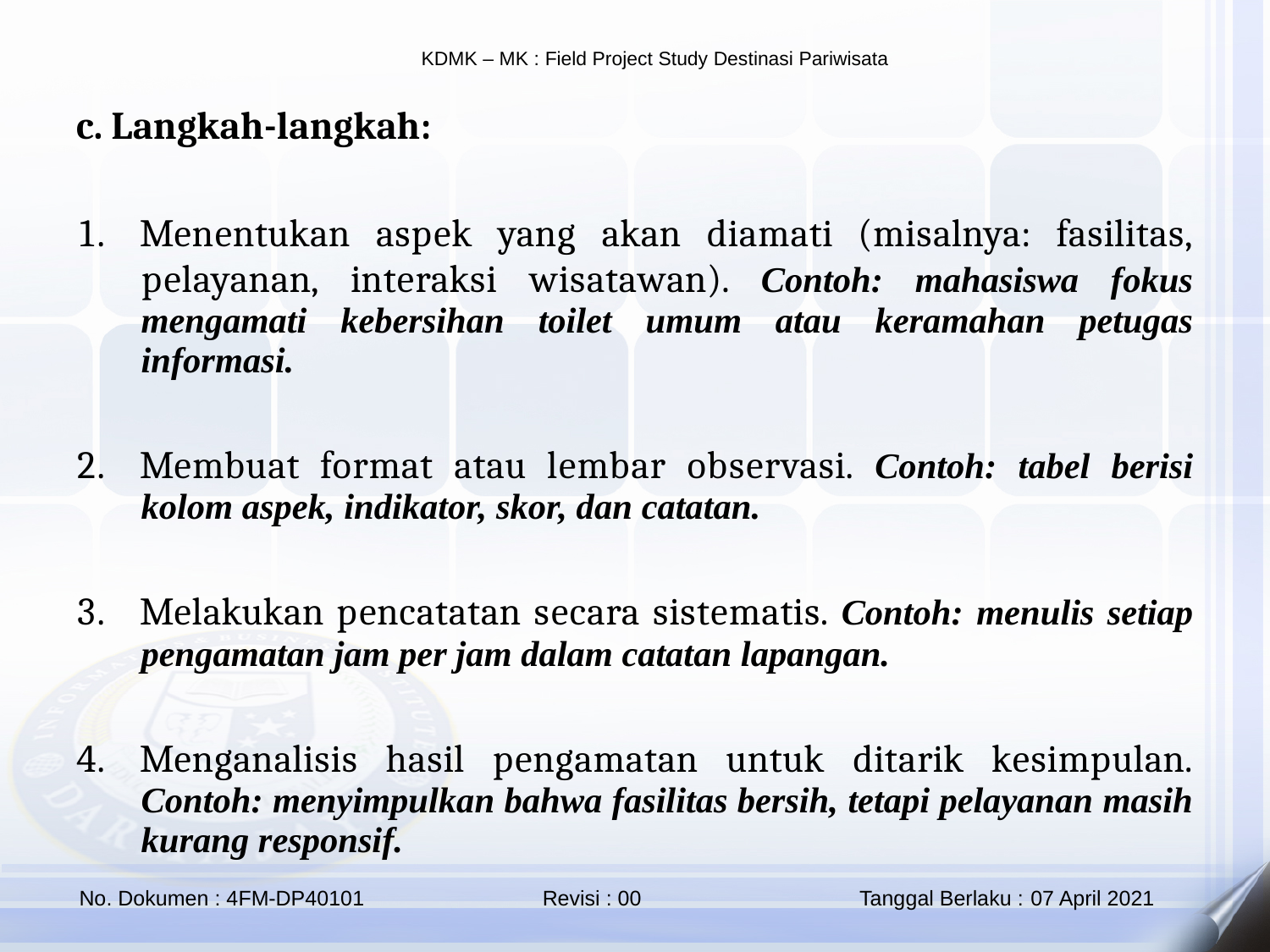

c. Langkah-langkah:

Menentukan aspek yang akan diamati (misalnya: fasilitas, pelayanan, interaksi wisatawan). Contoh: mahasiswa fokus mengamati kebersihan toilet umum atau keramahan petugas informasi.

Membuat format atau lembar observasi. Contoh: tabel berisi kolom aspek, indikator, skor, dan catatan.

Melakukan pencatatan secara sistematis. Contoh: menulis setiap pengamatan jam per jam dalam catatan lapangan.

Menganalisis hasil pengamatan untuk ditarik kesimpulan. Contoh: menyimpulkan bahwa fasilitas bersih, tetapi pelayanan masih kurang responsif.